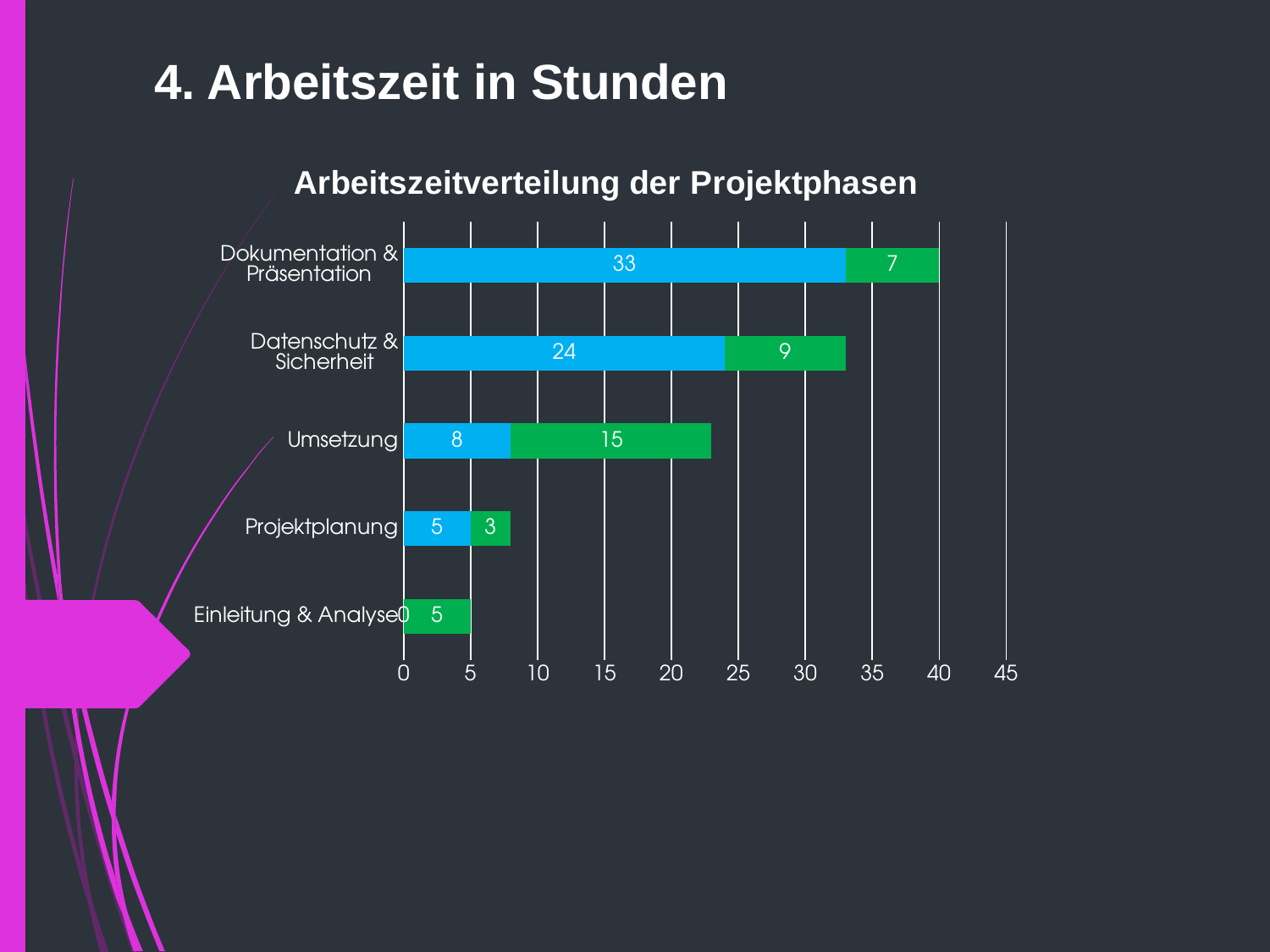

4. Arbeitszeit in Stunden

### Chart: Arbeitszeitverteilung der Projektphasen

| Category | Start | Dauer |
|---|---|---|
| Einleitung & Analyse | 0.0 | 5.0 |
| Projektplanung | 5.0 | 3.0 |
| Umsetzung | 8.0 | 15.0 |
| Datenschutz & Sicherheit | 24.0 | 9.0 |
| Dokumentation & Präsentation | 33.0 | 7.0 |